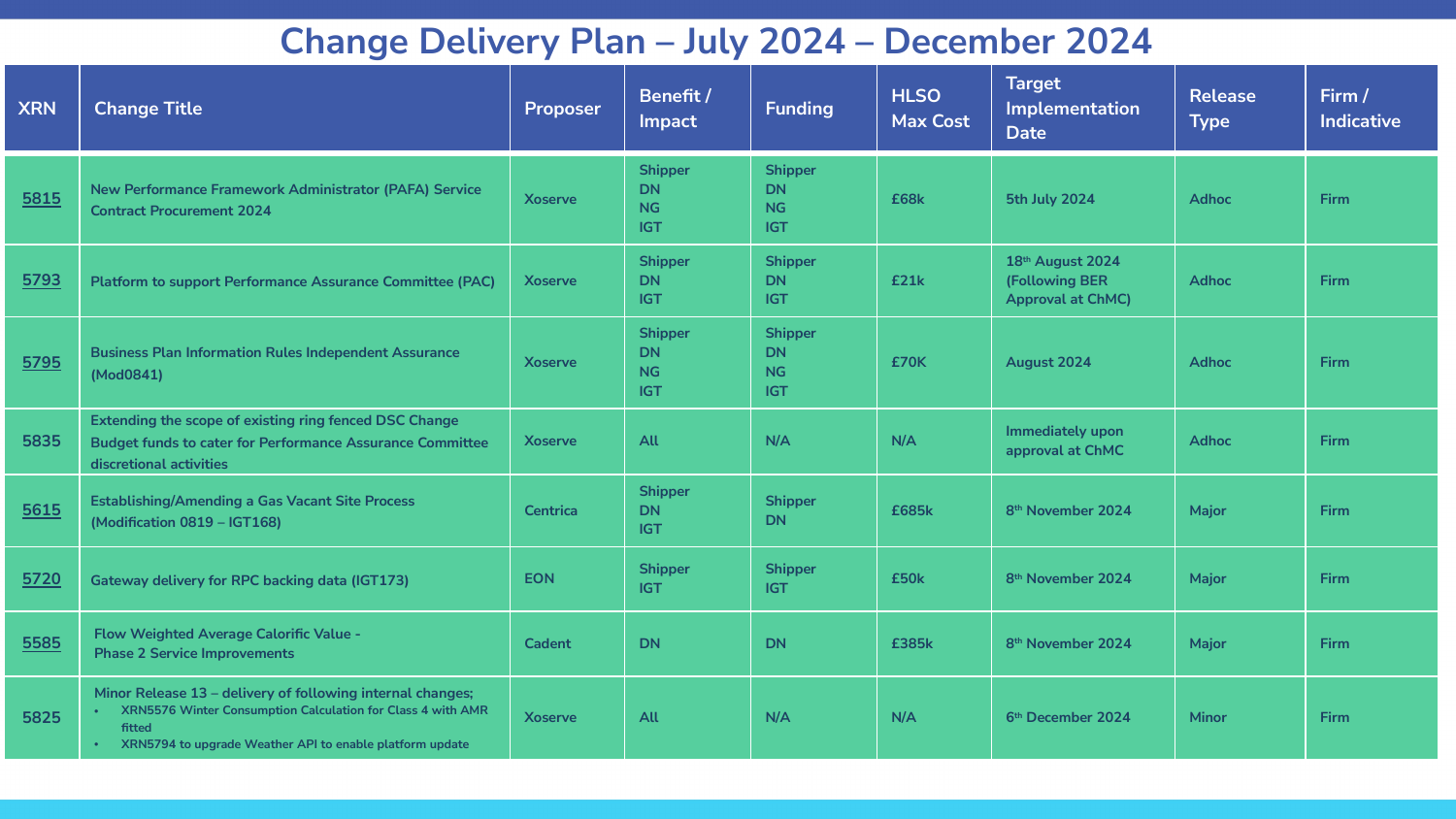

# Change Delivery Plan – July 2024 – December 2024
| XRN | Change Title | Proposer | Benefit / Impact | Funding | HLSO Max Cost | Target Implementation Date | Release Type | Firm / Indicative |
| --- | --- | --- | --- | --- | --- | --- | --- | --- |
| 5815 | New Performance Framework Administrator (PAFA) Service Contract Procurement 2024 | Xoserve | Shipper DN NG IGT | Shipper DN NG IGT | £68k | 5th July 2024 | Adhoc | Firm |
| 5793 | Platform to support Performance Assurance Committee (PAC) | Xoserve | Shipper DN IGT | Shipper DN IGT | £21k | 18th August 2024 (Following BER Approval at ChMC) | Adhoc | Firm |
| 5795 | Business Plan Information Rules Independent Assurance (Mod0841) | Xoserve | Shipper DN NG IGT | Shipper DN NG IGT | £70K | August 2024 | Adhoc | Firm |
| 5835 | Extending the scope of existing ring fenced DSC Change Budget funds to cater for Performance Assurance Committee discretional activities | Xoserve | All | N/A | N/A | Immediately upon approval at ChMC | Adhoc | Firm |
| 5615 | Establishing/Amending a Gas Vacant Site Process (Modification 0819 – IGT168) | Centrica | Shipper DN IGT | Shipper DN | £685k | 8th November 2024 | Major | Firm |
| 5720 | Gateway delivery for RPC backing data (IGT173) | EON | Shipper IGT | Shipper IGT | £50k | 8th November 2024 | Major | Firm |
| 5585 | Flow Weighted Average Calorific Value - Phase 2 Service Improvements | Cadent | DN | DN | £385k | 8th November 2024 | Major | Firm |
| 5825 | Minor Release 13 – delivery of following internal changes; XRN5576 Winter Consumption Calculation for Class 4 with AMR fitted XRN5794 to upgrade Weather API to enable platform update | Xoserve | All | N/A | N/A | 6th December 2024 | Minor | Firm |